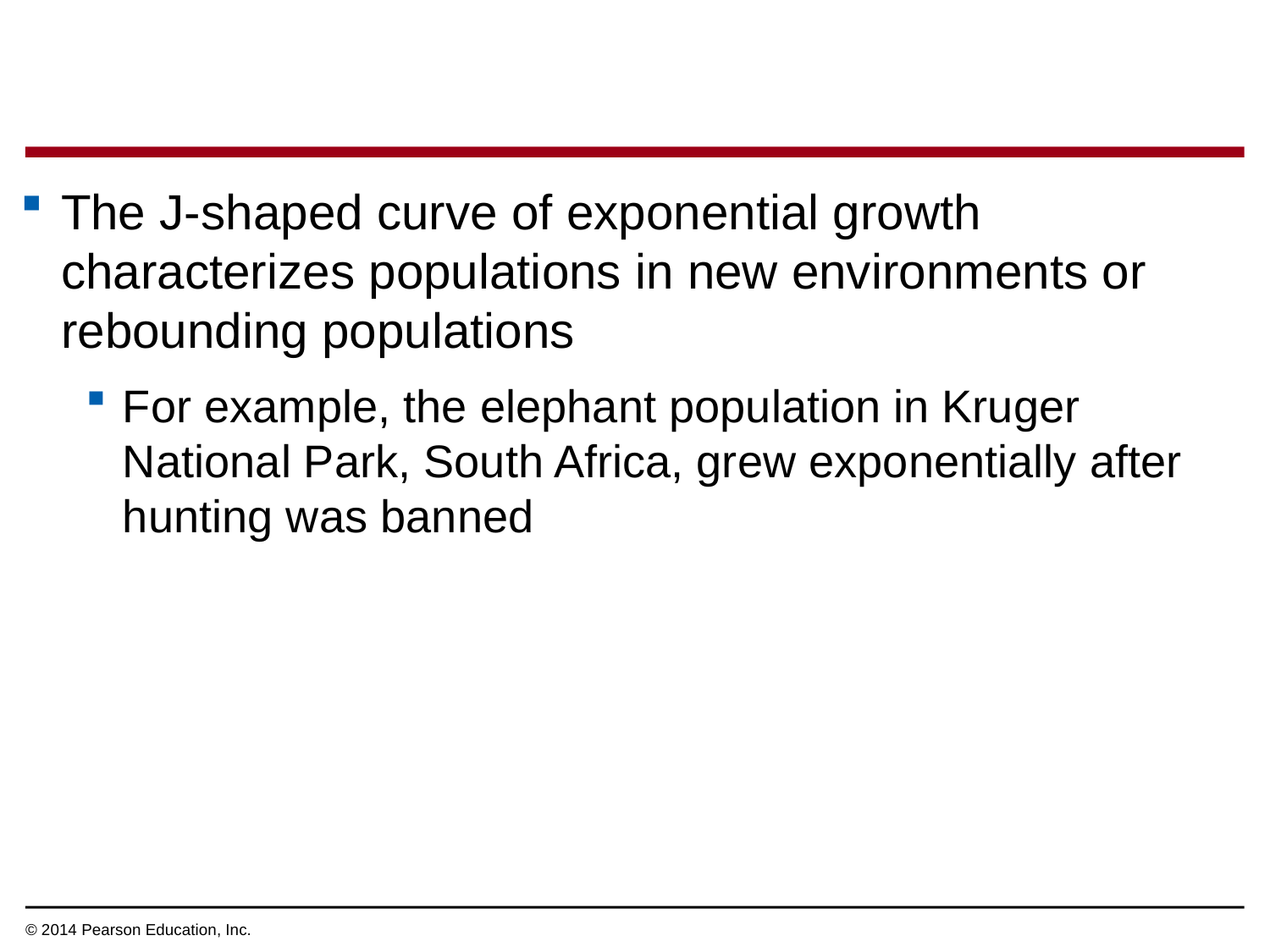

The J-shaped curve of exponential growth characterizes populations in new environments or  rebounding populations
For example, the elephant population in Kruger National Park, South Africa, grew exponentially after hunting was banned